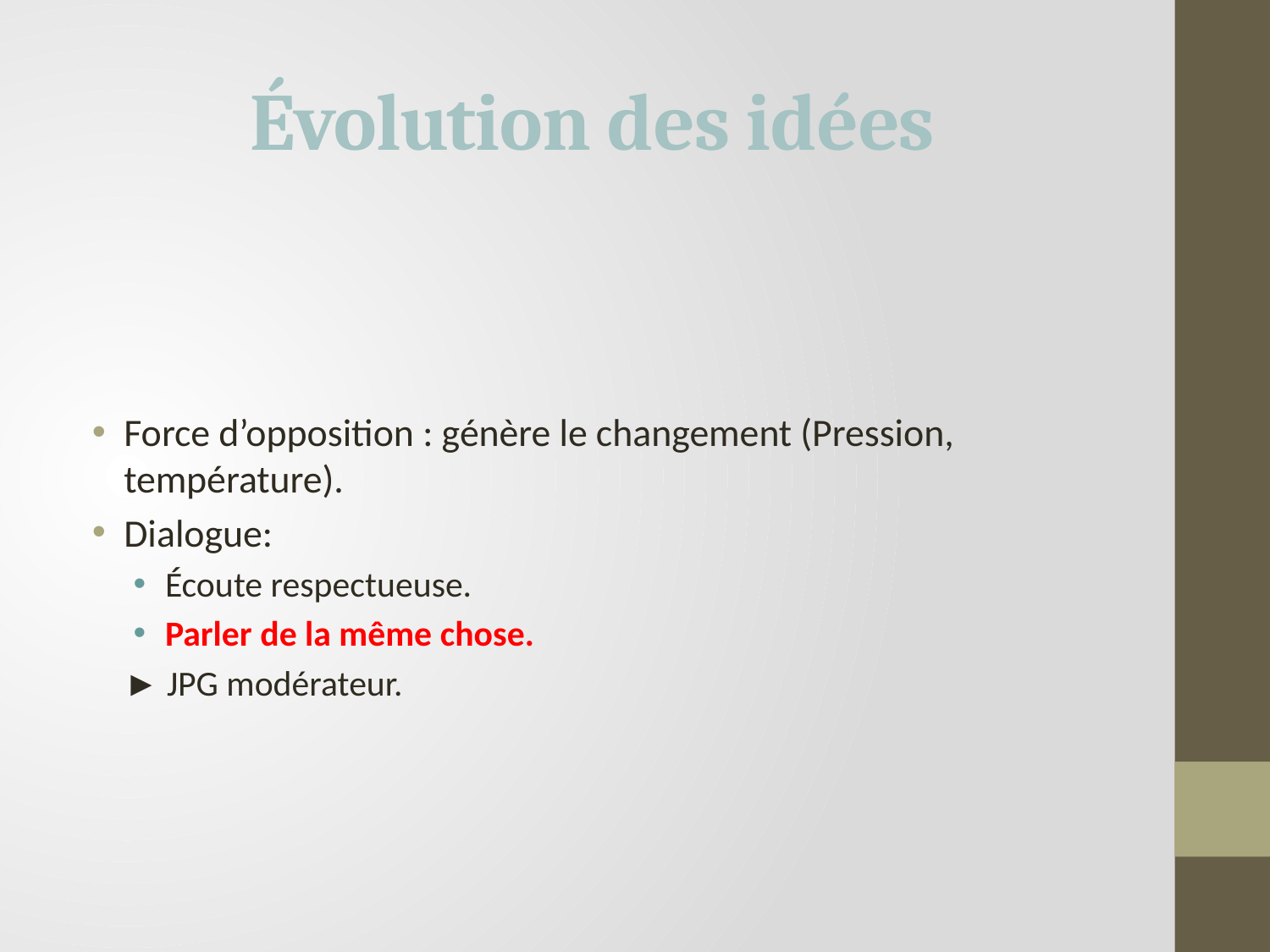

# Évolution des idées
Force d’opposition : génère le changement (Pression, température).
Dialogue:
Écoute respectueuse.
Parler de la même chose.
► JPG modérateur.